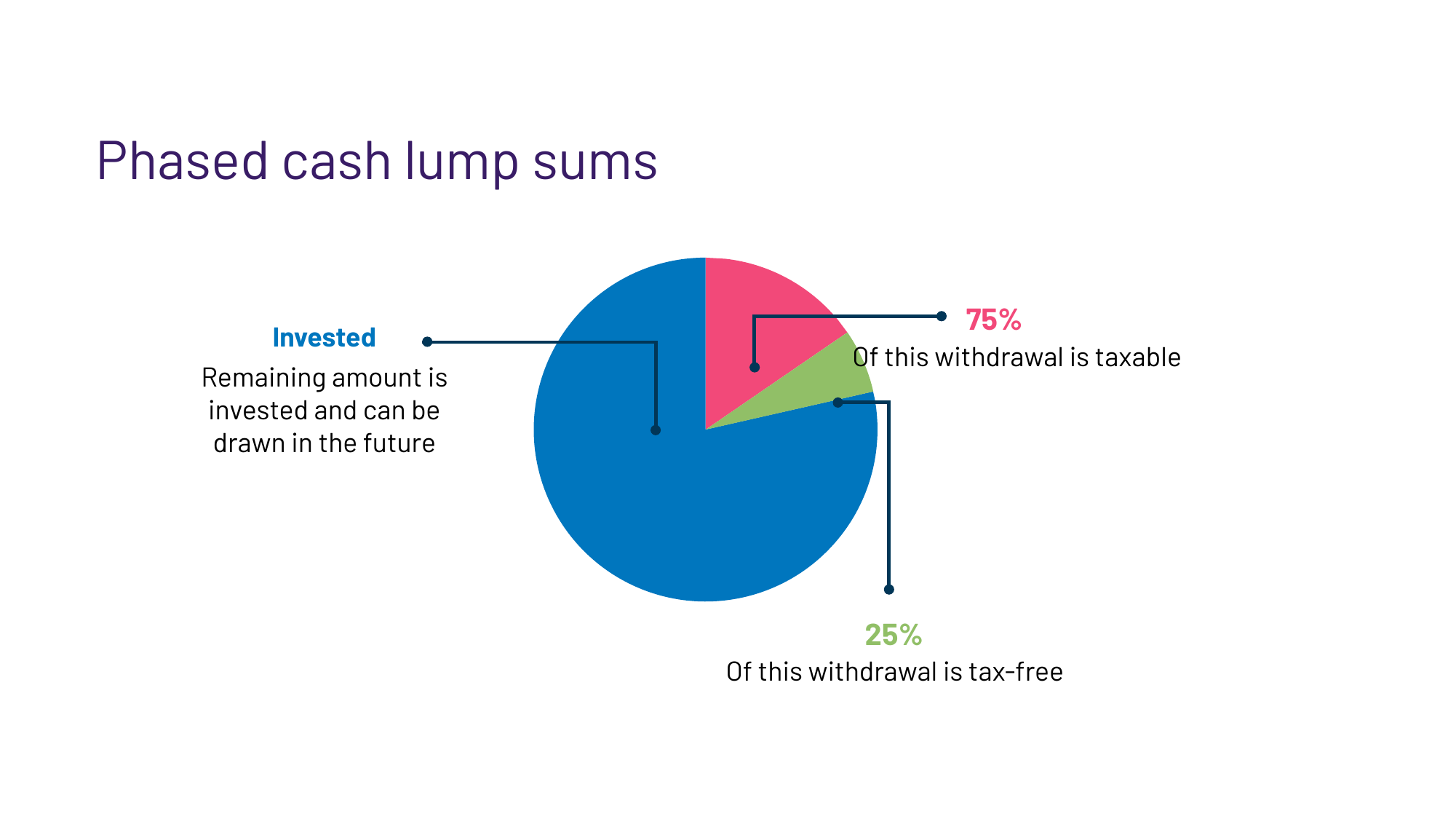

Phased cash lump sums

75%
Of this withdrawal is taxable

Invested
Remaining amount is invested and can be drawn in the future

25%
Of this withdrawal is tax-free
188038938